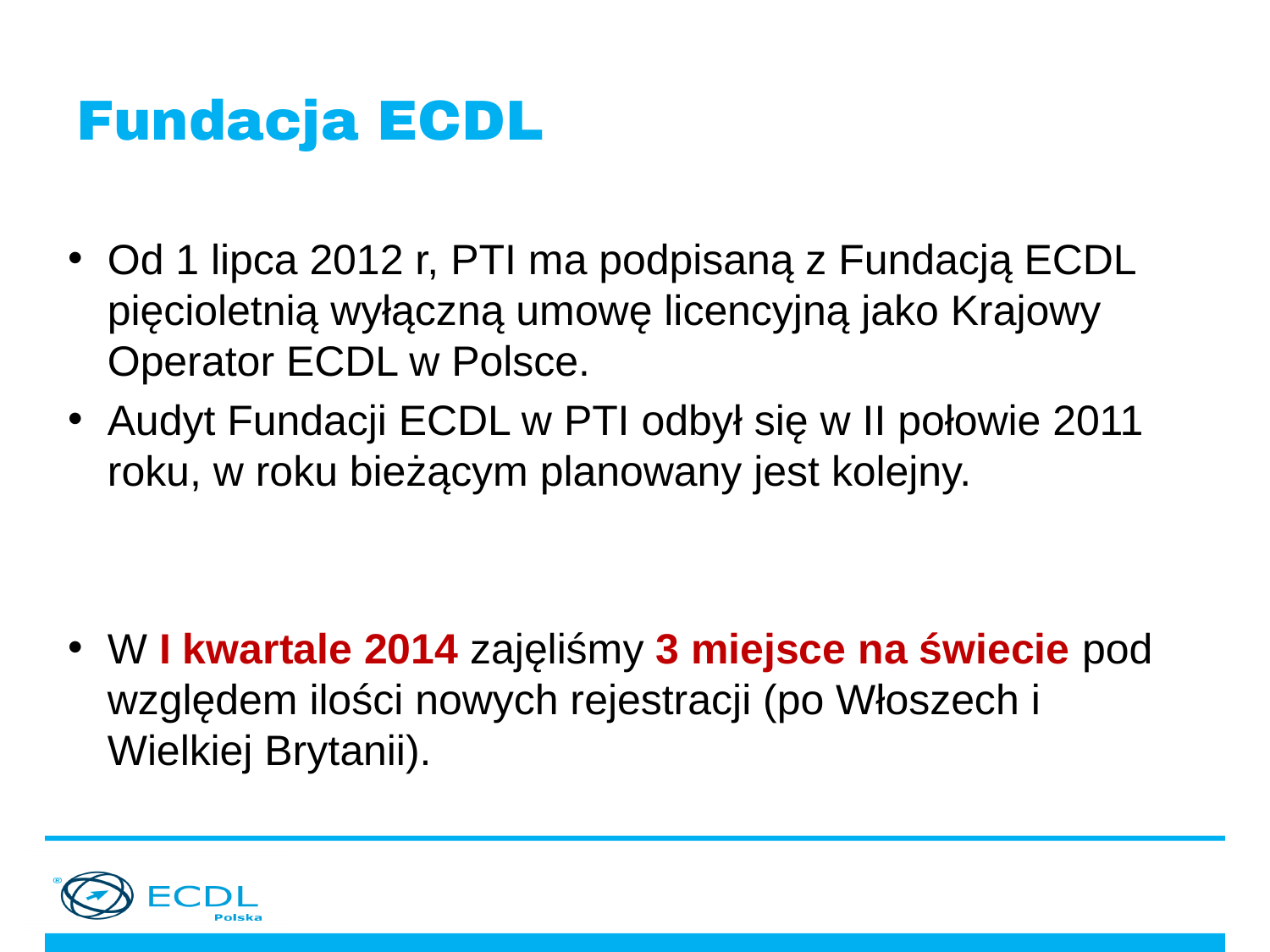

# Fundacja ECDL
Od 1 lipca 2012 r, PTI ma podpisaną z Fundacją ECDL pięcioletnią wyłączną umowę licencyjną jako Krajowy Operator ECDL w Polsce.
Audyt Fundacji ECDL w PTI odbył się w II połowie 2011 roku, w roku bieżącym planowany jest kolejny.

W I kwartale 2014 zajęliśmy 3 miejsce na świecie pod względem ilości nowych rejestracji (po Włoszech i Wielkiej Brytanii).